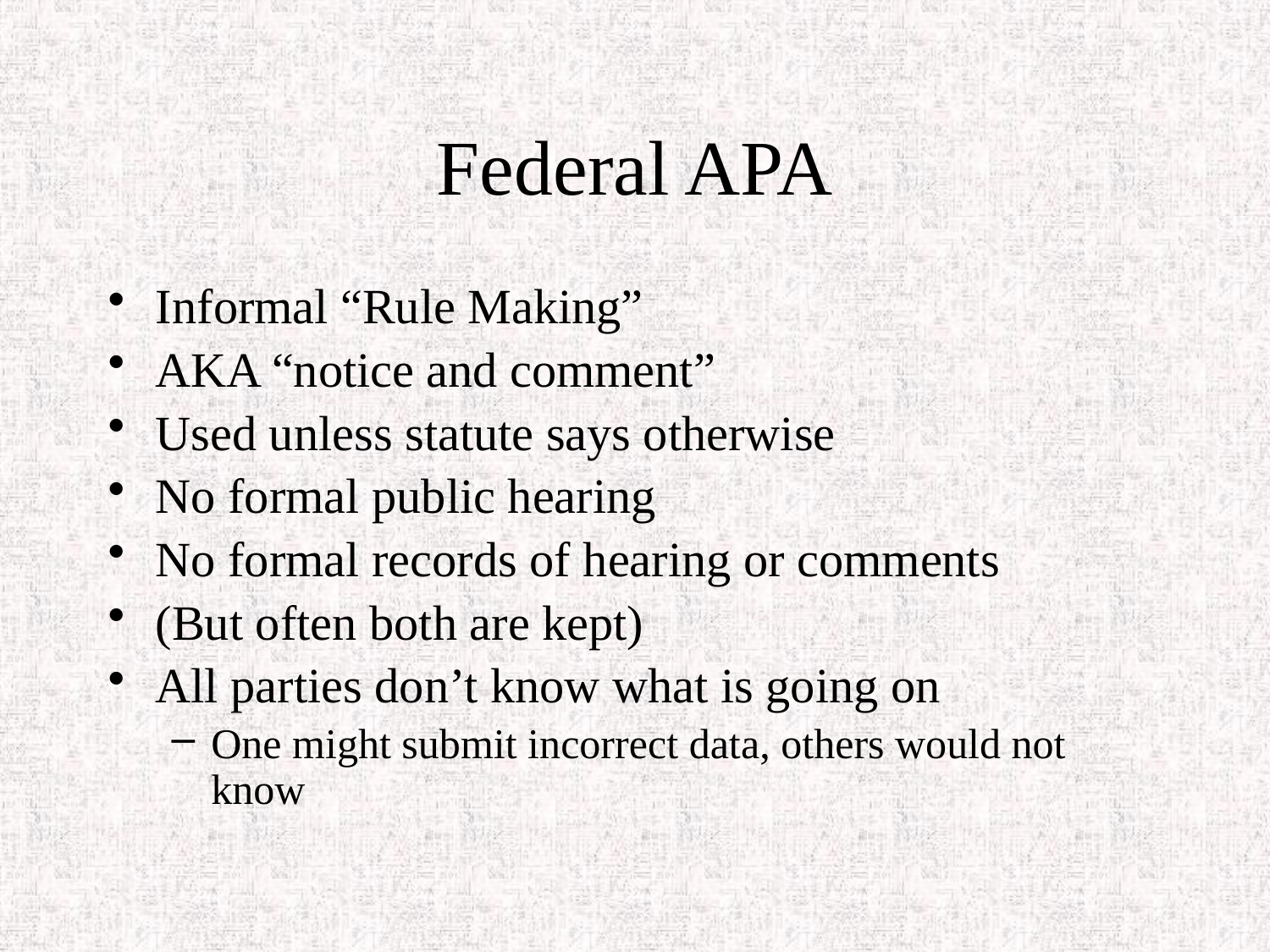

# Federal APA
Informal “Rule Making”
AKA “notice and comment”
Used unless statute says otherwise
No formal public hearing
No formal records of hearing or comments
(But often both are kept)
All parties don’t know what is going on
One might submit incorrect data, others would not know